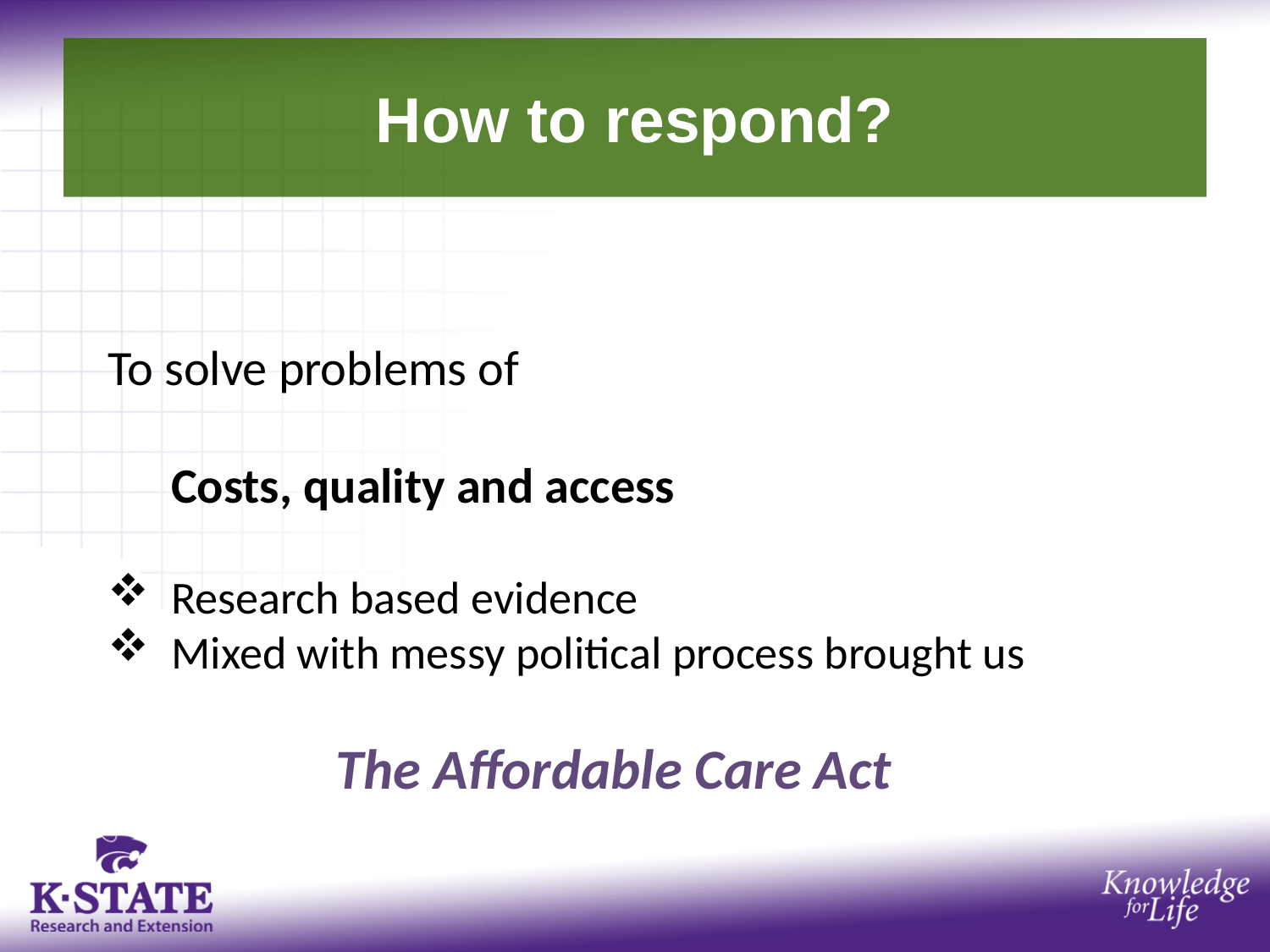

# How to respond?

To solve problems of

Costs, quality and access

Research based evidence
Mixed with messy political process brought us

The Affordable Care Act